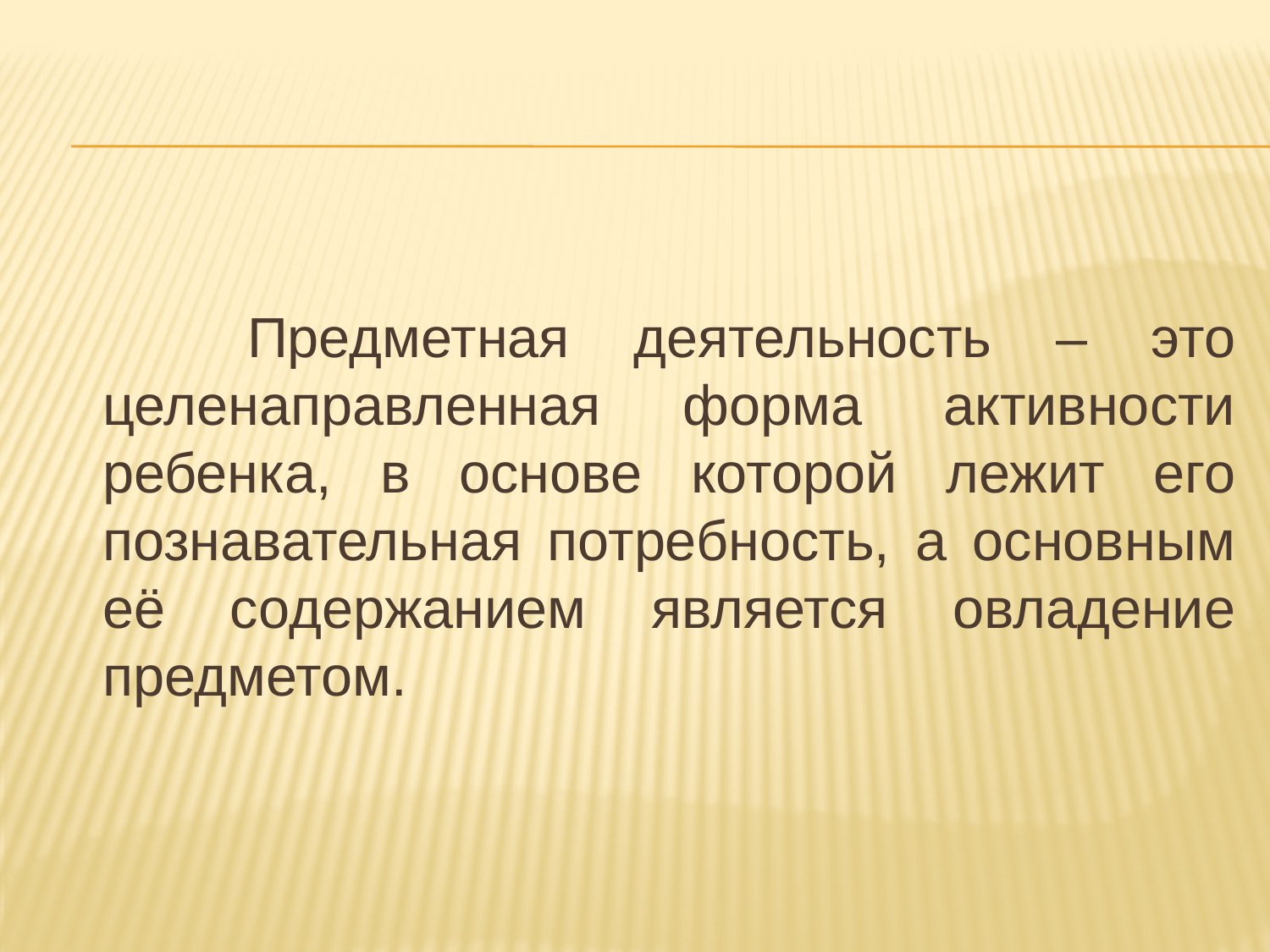

Предметная деятельность – это целенаправленная форма активности ребенка, в основе которой лежит его познавательная потребность, а основным её содержанием является овладение предметом.